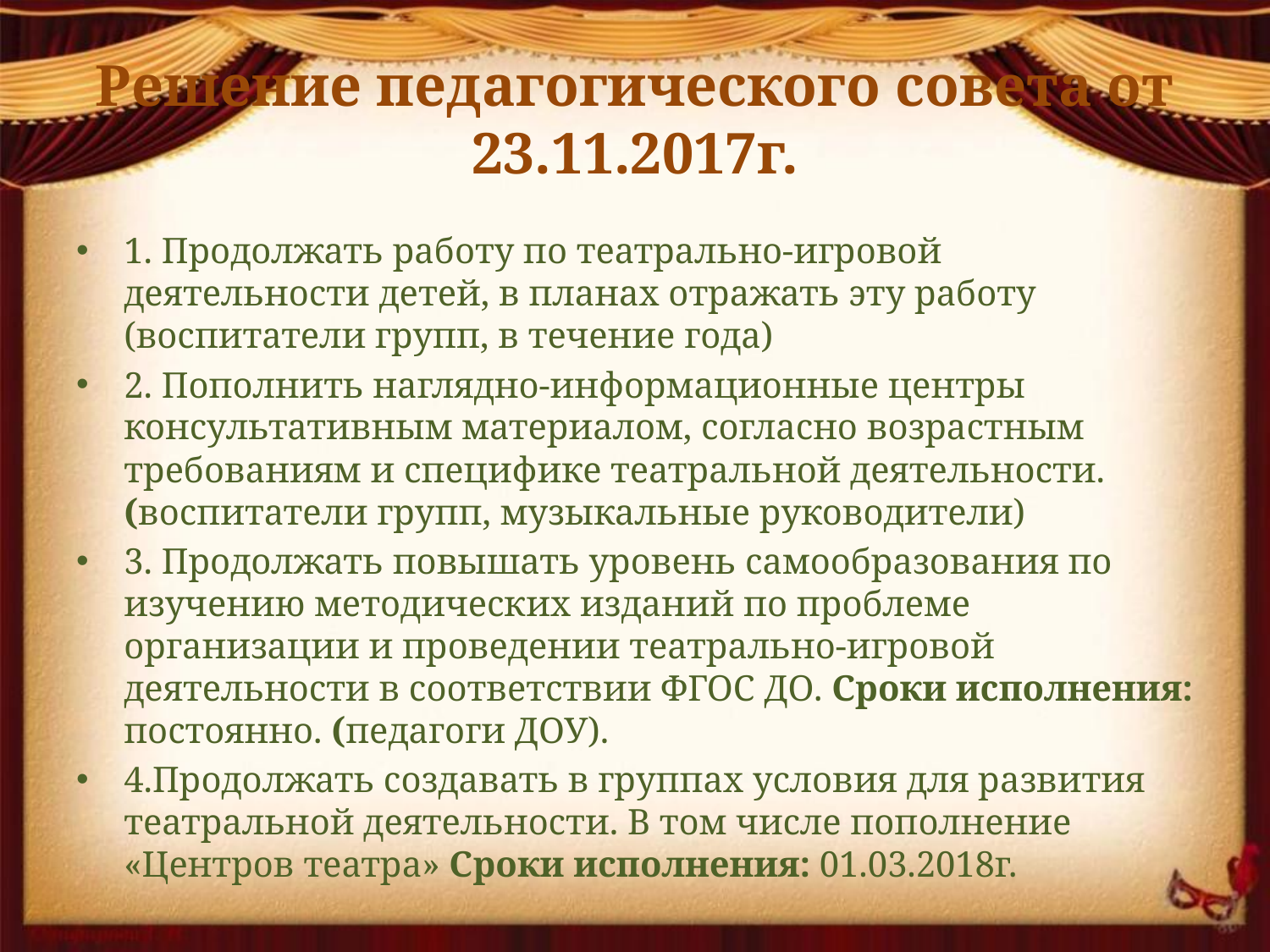

# Решение педагогического совета от 23.11.2017г.
1. Продолжать работу по театрально-игровой деятельности детей, в планах отражать эту работу (воспитатели групп, в течение года)
2. Пополнить наглядно-информационные центры консультативным материалом, согласно возрастным требованиям и специфике театральной деятельности. (воспитатели групп, музыкальные руководители)
3. Продолжать повышать уровень самообразования по изучению методических изданий по проблеме организации и проведении театрально-игровой деятельности в соответствии ФГОС ДО. Сроки исполнения: постоянно. (педагоги ДОУ).
4.Продолжать создавать в группах условия для развития театральной деятельности. В том числе пополнение «Центров театра» Сроки исполнения: 01.03.2018г.